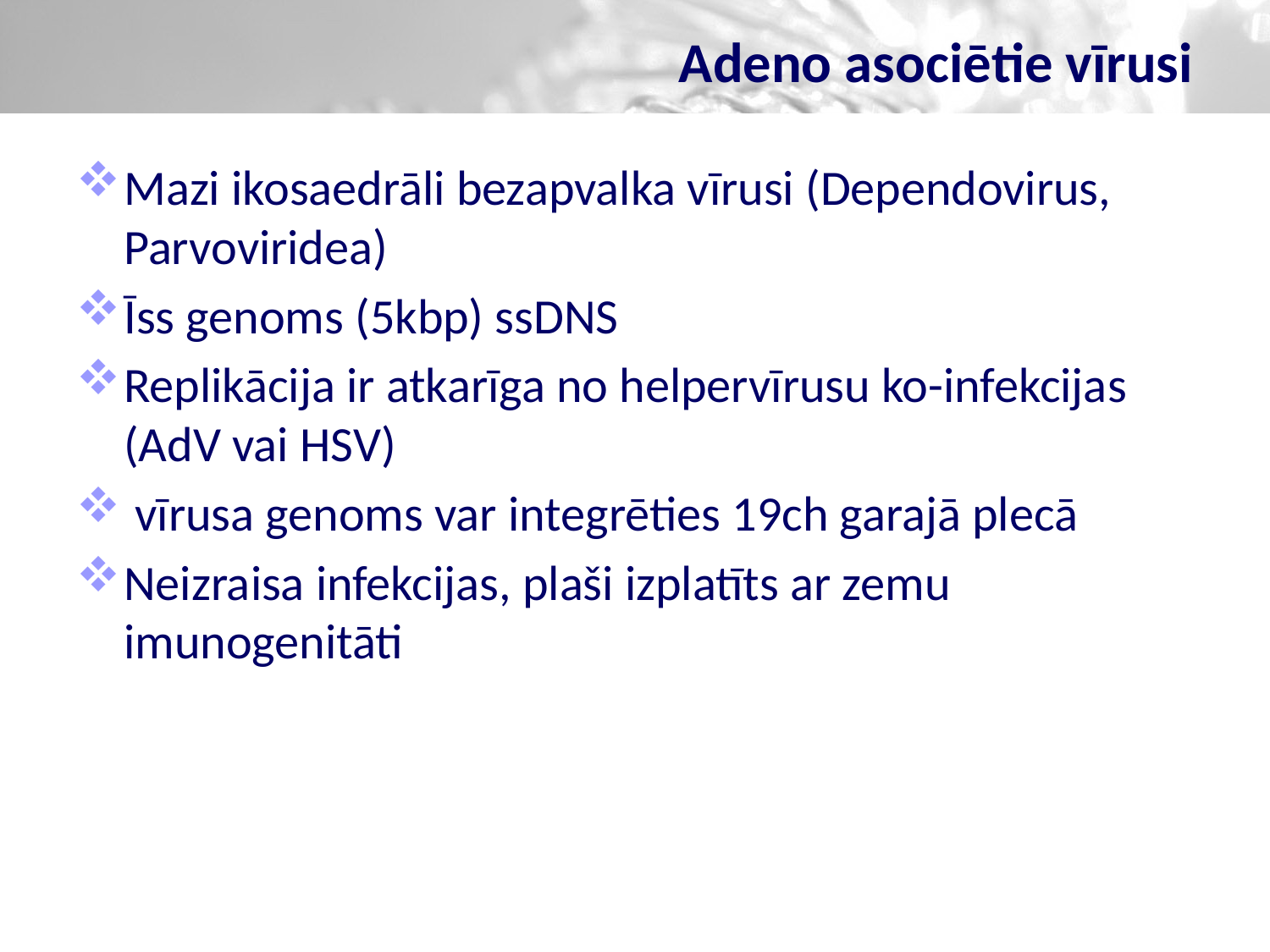

# Adeno asociētie vīrusi
Mazi ikosaedrāli bezapvalka vīrusi (Dependovirus, Parvoviridea)
Īss genoms (5kbp) ssDNS
Replikācija ir atkarīga no helpervīrusu ko-infekcijas (AdV vai HSV)
 vīrusa genoms var integrēties 19ch garajā plecā
Neizraisa infekcijas, plaši izplatīts ar zemu imunogenitāti